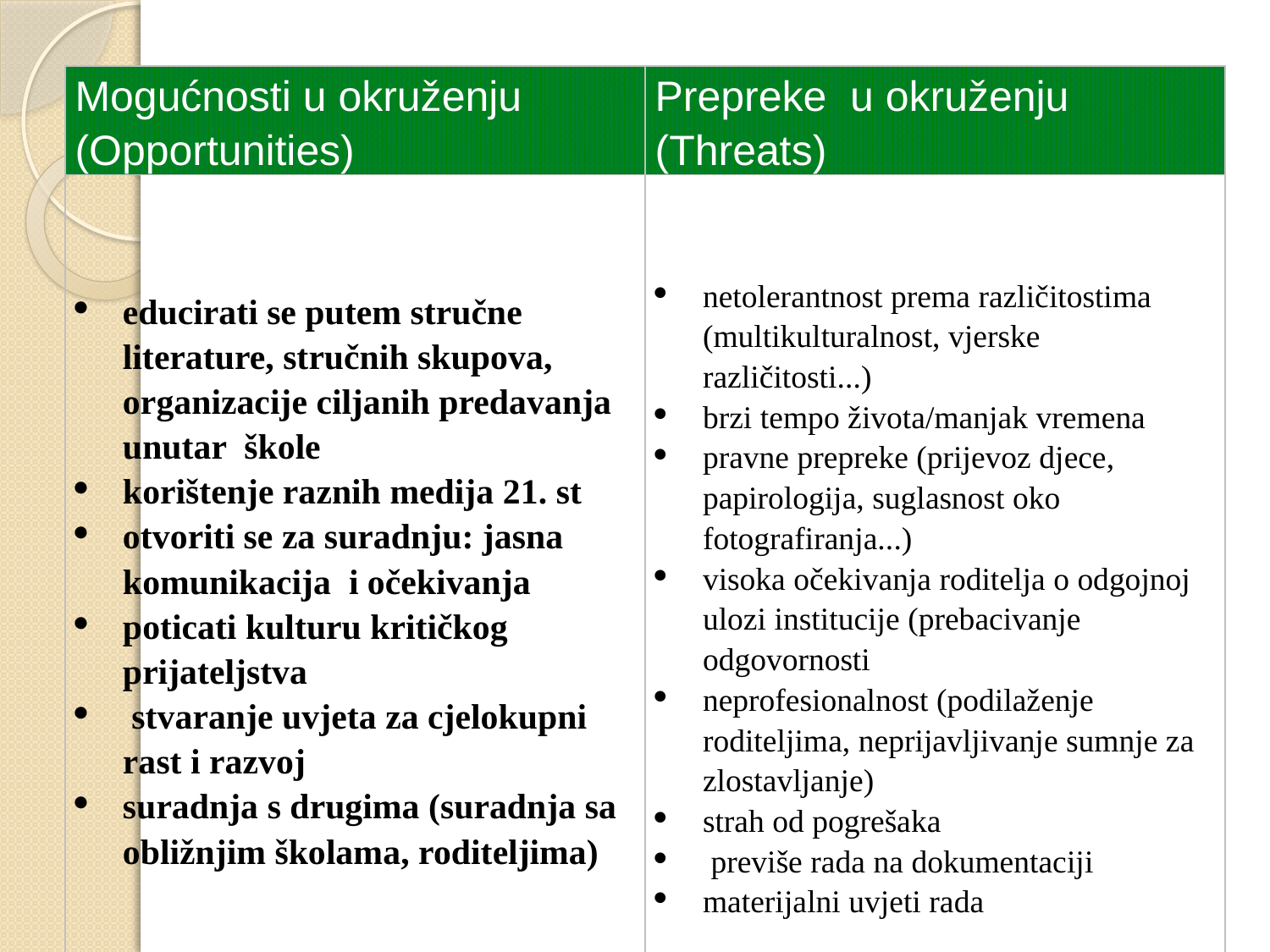

# se
| Mogućnosti u okruženju (Opportunities) | Prepreke u okruženju (Threats) |
| --- | --- |
| educirati se putem stručne literature, stručnih skupova, organizacije ciljanih predavanja unutar škole korištenje raznih medija 21. st otvoriti se za suradnju: jasna komunikacija i očekivanja poticati kulturu kritičkog prijateljstva stvaranje uvjeta za cjelokupni rast i razvoj suradnja s drugima (suradnja sa obližnjim školama, roditeljima) | netolerantnost prema različitostima (multikulturalnost, vjerske različitosti...) brzi tempo života/manjak vremena pravne prepreke (prijevoz djece, papirologija, suglasnost oko fotografiranja...) visoka očekivanja roditelja o odgojnoj ulozi institucije (prebacivanje odgovornosti neprofesionalnost (podilaženje roditeljima, neprijavljivanje sumnje za zlostavljanje) strah od pogrešaka previše rada na dokumentaciji materijalni uvjeti rada |